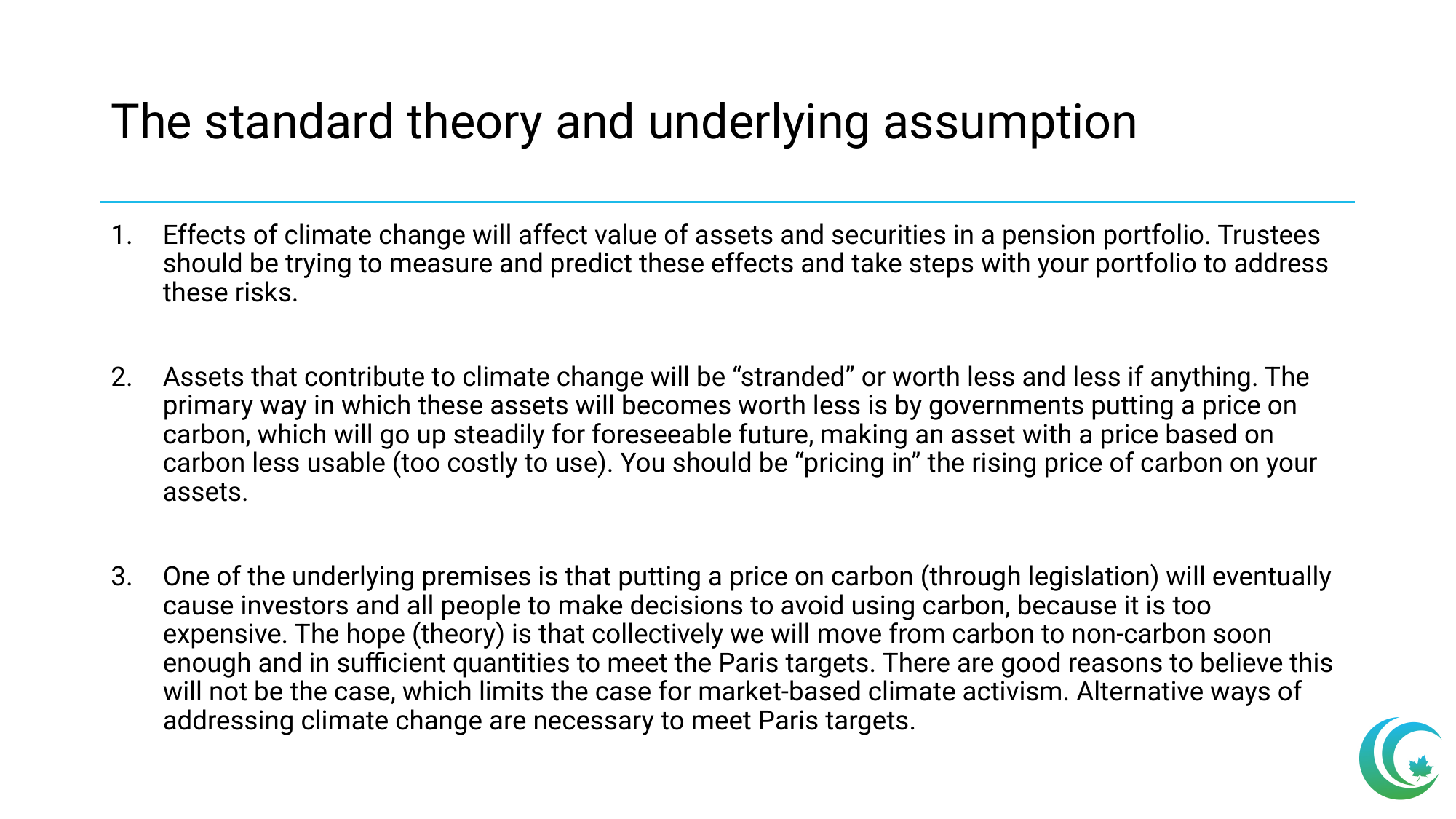

# The standard theory and underlying assumption
Effects of climate change will affect value of assets and securities in a pension portfolio. Trustees should be trying to measure and predict these effects and take steps with your portfolio to address these risks.

Assets that contribute to climate change will be “stranded” or worth less and less if anything. The primary way in which these assets will becomes worth less is by governments putting a price on carbon, which will go up steadily for foreseeable future, making an asset with a price based on carbon less usable (too costly to use). You should be “pricing in” the rising price of carbon on your assets.

One of the underlying premises is that putting a price on carbon (through legislation) will eventually cause investors and all people to make decisions to avoid using carbon, because it is too expensive. The hope (theory) is that collectively we will move from carbon to non-carbon soon enough and in sufficient quantities to meet the Paris targets. There are good reasons to believe this will not be the case, which limits the case for market-based climate activism. Alternative ways of addressing climate change are necessary to meet Paris targets.